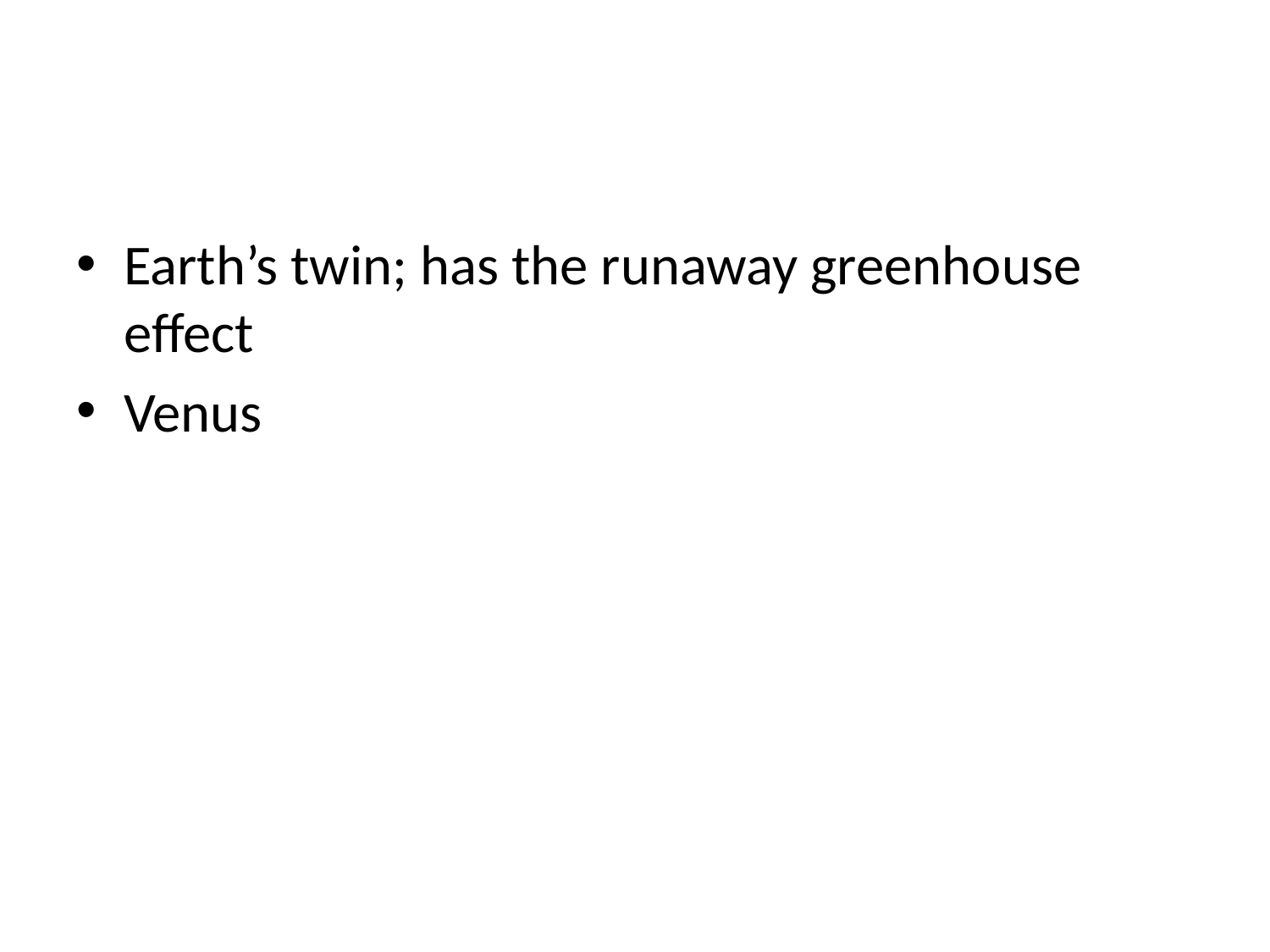

#
Earth’s twin; has the runaway greenhouse effect
Venus